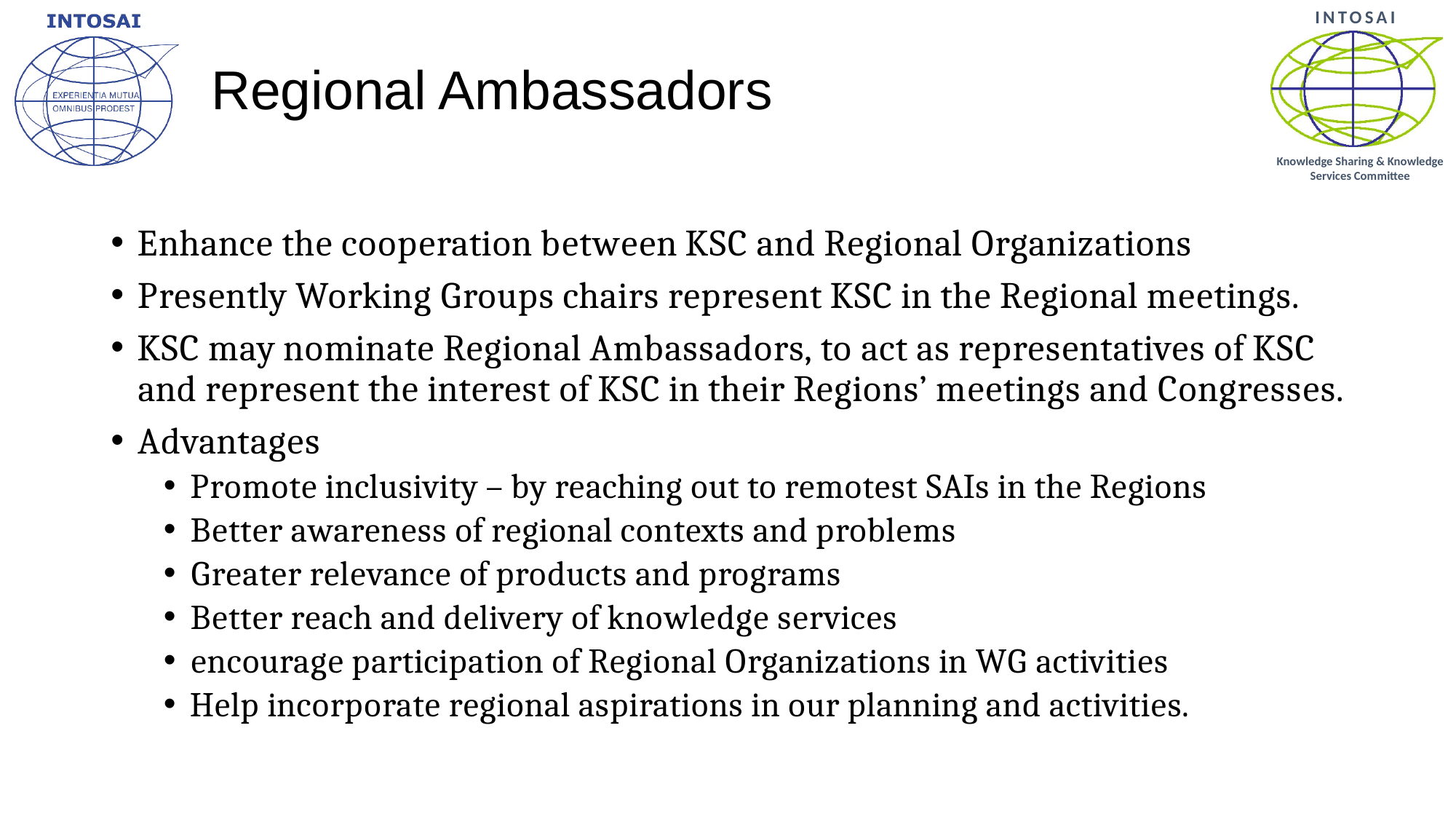

# Regional Ambassadors
Enhance the cooperation between KSC and Regional Organizations
Presently Working Groups chairs represent KSC in the Regional meetings.
KSC may nominate Regional Ambassadors, to act as representatives of KSC and represent the interest of KSC in their Regions’ meetings and Congresses.
Advantages
Promote inclusivity – by reaching out to remotest SAIs in the Regions
Better awareness of regional contexts and problems
Greater relevance of products and programs
Better reach and delivery of knowledge services
encourage participation of Regional Organizations in WG activities
Help incorporate regional aspirations in our planning and activities.